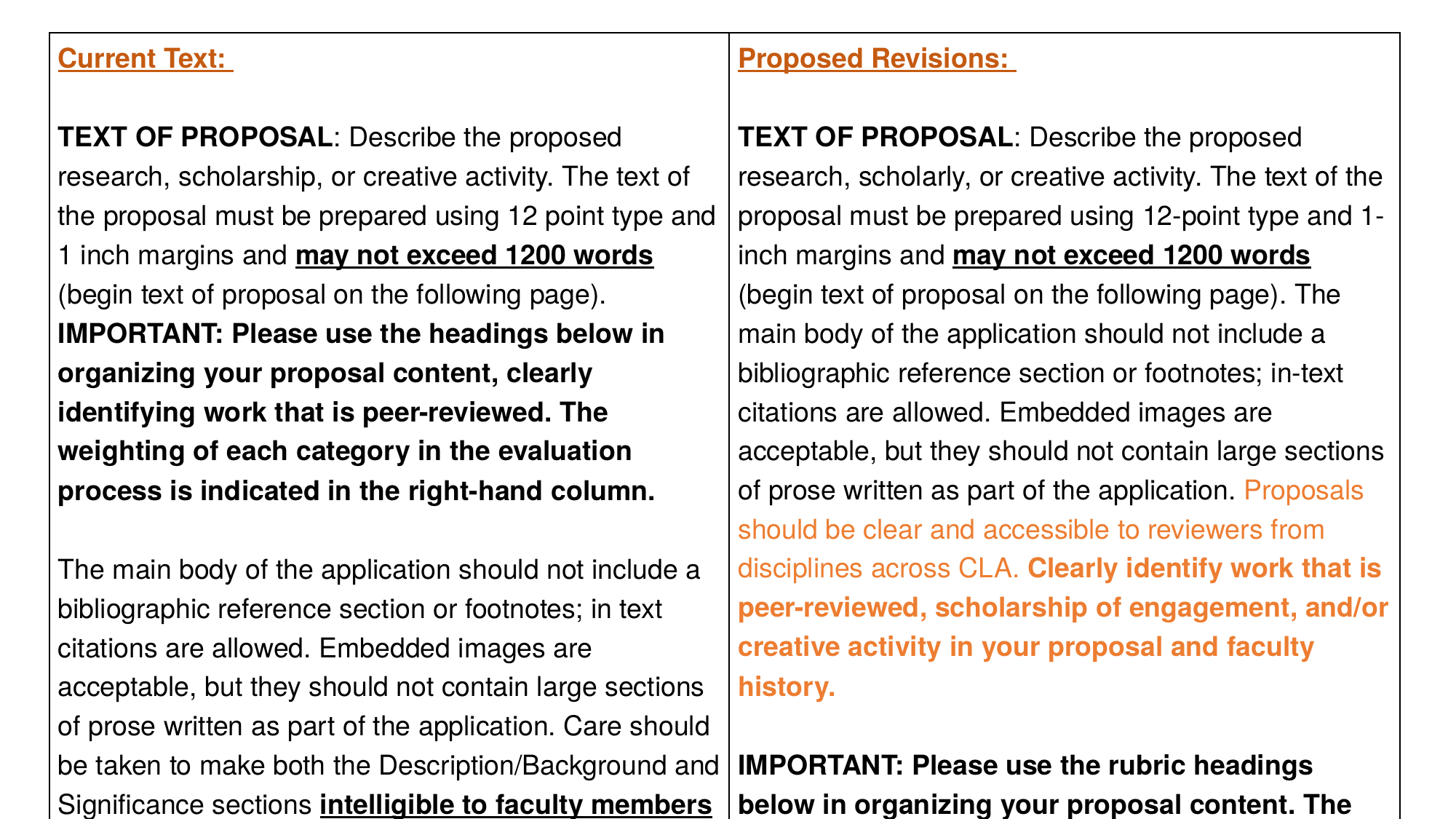

| Current Text: TEXT OF PROPOSAL: Describe the proposed research, scholarship, or creative activity. The text of the proposal must be prepared using 12 point type and 1 inch margins and may not exceed 1200 words (begin text of proposal on the following page). IMPORTANT: Please use the headings below in organizing your proposal content, clearly identifying work that is peer-reviewed. The weighting of each category in the evaluation process is indicated in the right-hand column.     The main body of the application should not include a bibliographic reference section or footnotes; in text citations are allowed. Embedded images are acceptable, but they should not contain large sections of prose written as part of the application. Care should be taken to make both the Description/Background and Significance sections intelligible to faculty members outside the discipline; this criterion will be applied to the evaluation by the CLA RSCA committee. | Proposed Revisions: TEXT OF PROPOSAL: Describe the proposed research, scholarly, or creative activity. The text of the proposal must be prepared using 12-point type and 1-inch margins and may not exceed 1200 words (begin text of proposal on the following page). The main body of the application should not include a bibliographic reference section or footnotes; in-text citations are allowed. Embedded images are acceptable, but they should not contain large sections of prose written as part of the application. Proposals should be clear and accessible to reviewers from disciplines across CLA. Clearly identify work that is peer-reviewed, scholarship of engagement, and/or creative activity in your proposal and faculty history.     IMPORTANT: Please use the rubric headings below in organizing your proposal content. The weighting of each category in the evaluation process is indicated in the right-hand column. |
| --- | --- |